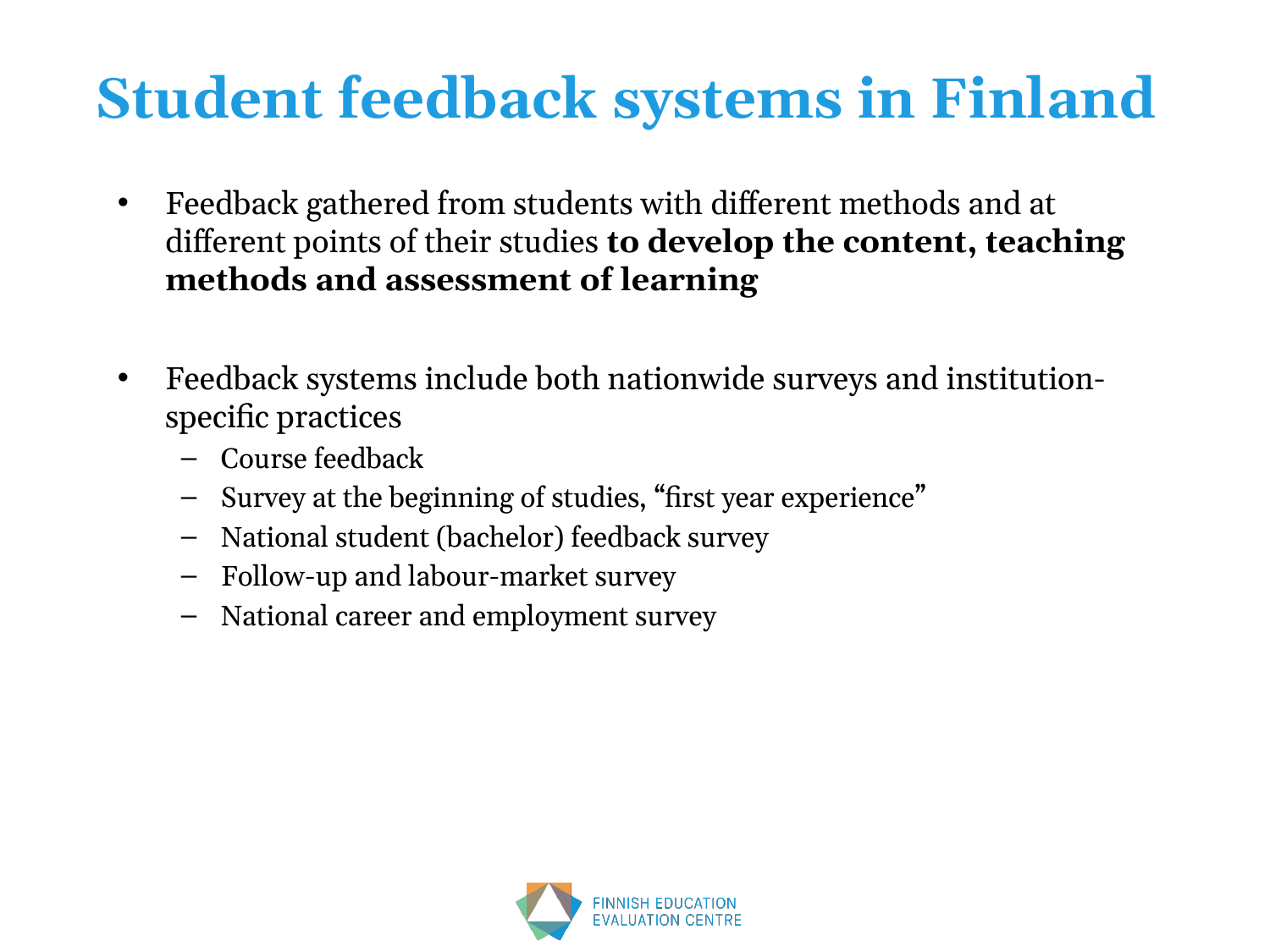

# Student feedback systems in Finland
Feedback gathered from students with different methods and at different points of their studies to develop the content, teaching methods and assessment of learning

Feedback systems include both nationwide surveys and institution-specific practices
Course feedback
Survey at the beginning of studies, “first year experience”
National student (bachelor) feedback survey
Follow-up and labour-market survey
National career and employment survey